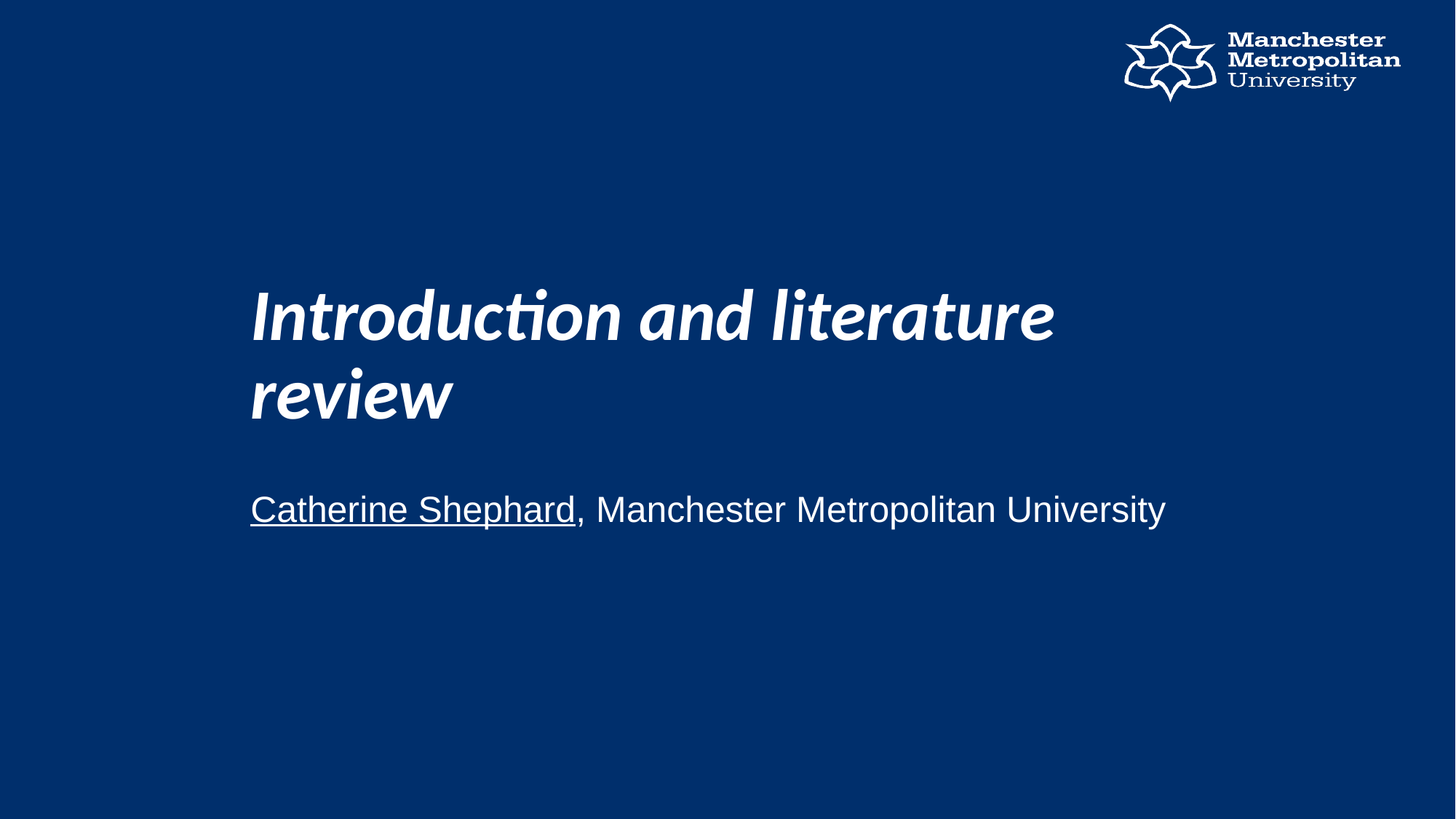

# Introduction and literature review
Catherine Shephard, Manchester Metropolitan University